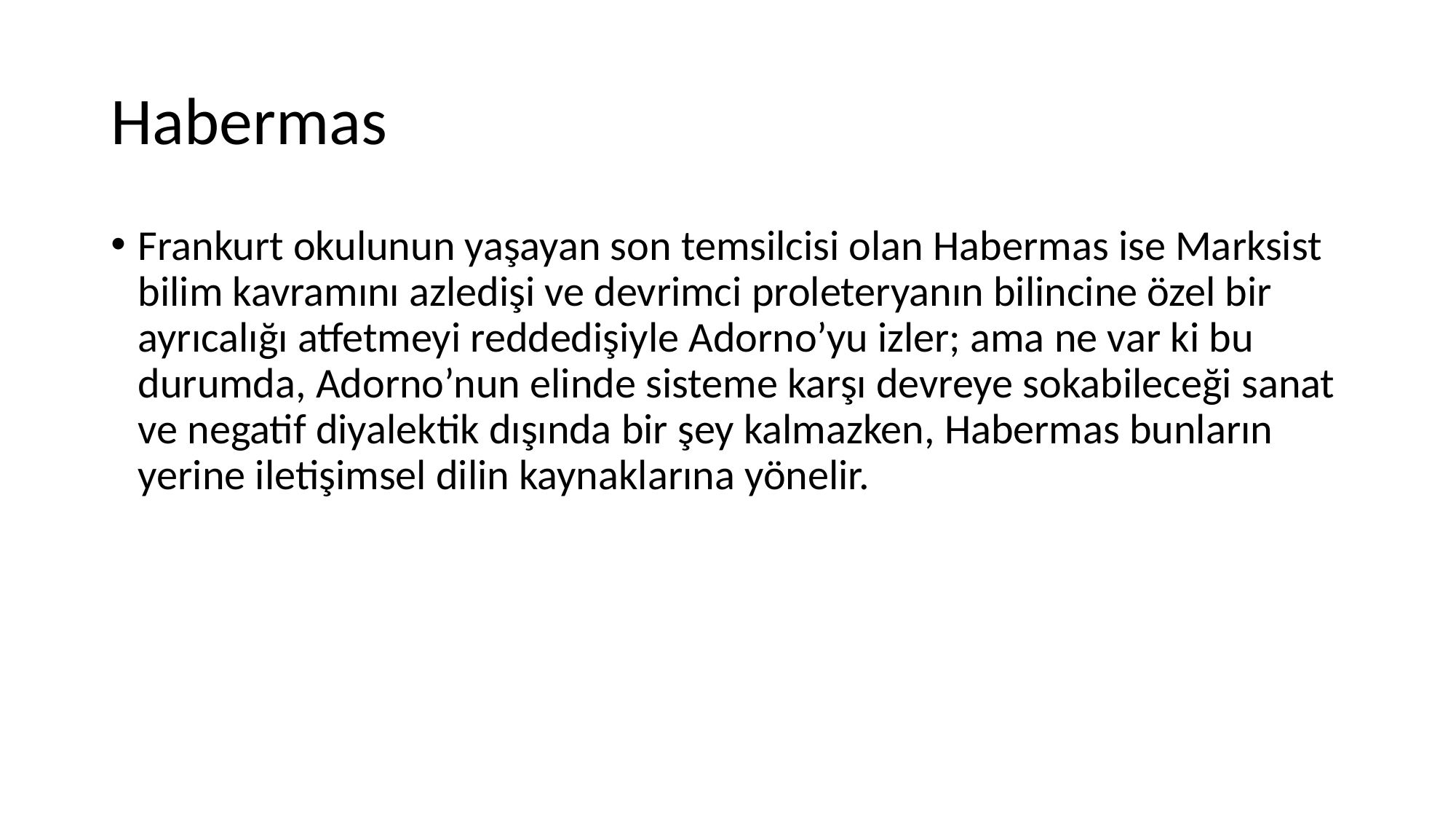

# Habermas
Frankurt okulunun yaşayan son temsilcisi olan Habermas ise Marksist bilim kavramını azledişi ve devrimci proleteryanın bilincine özel bir ayrıcalığı atfetmeyi reddedişiyle Adorno’yu izler; ama ne var ki bu durumda, Adorno’nun elinde sisteme karşı devreye sokabileceği sanat ve negatif diyalektik dışında bir şey kalmazken, Habermas bunların yerine iletişimsel dilin kaynaklarına yönelir.